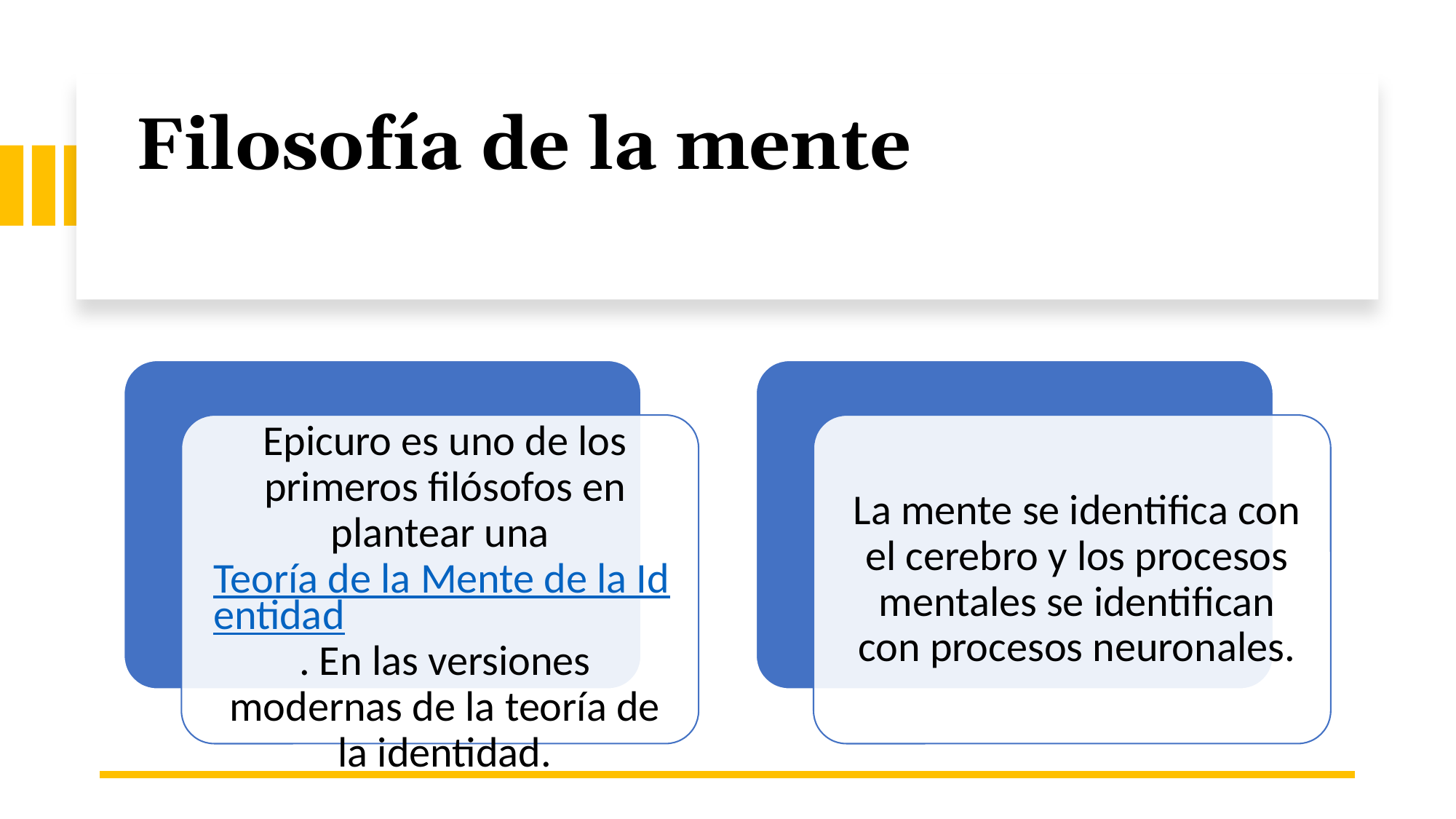

# Filosofía de la mente

Epicuro es uno de los primeros filósofos en plantear una Teoría de la Mente de la Identidad. En las versiones modernas de la teoría de la identidad.
La mente se identifica con el cerebro y los procesos mentales se identifican con procesos neuronales.